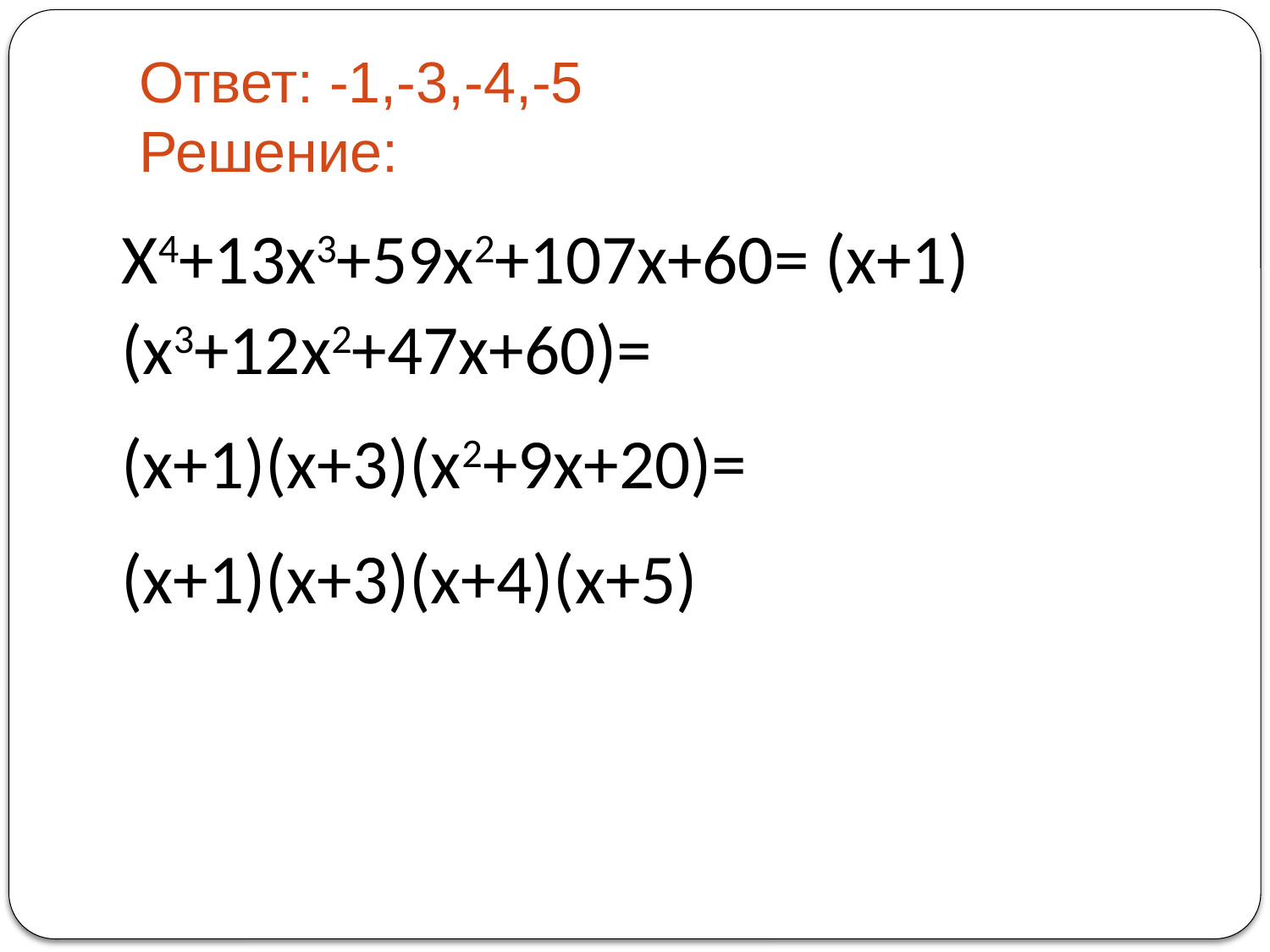

# Ответ: -1,-3,-4,-5 Решение:
Х4+13х3+59х2+107х+60= (х+1)(х3+12х2+47х+60)=
(х+1)(х+3)(х2+9х+20)=
(х+1)(х+3)(х+4)(х+5)